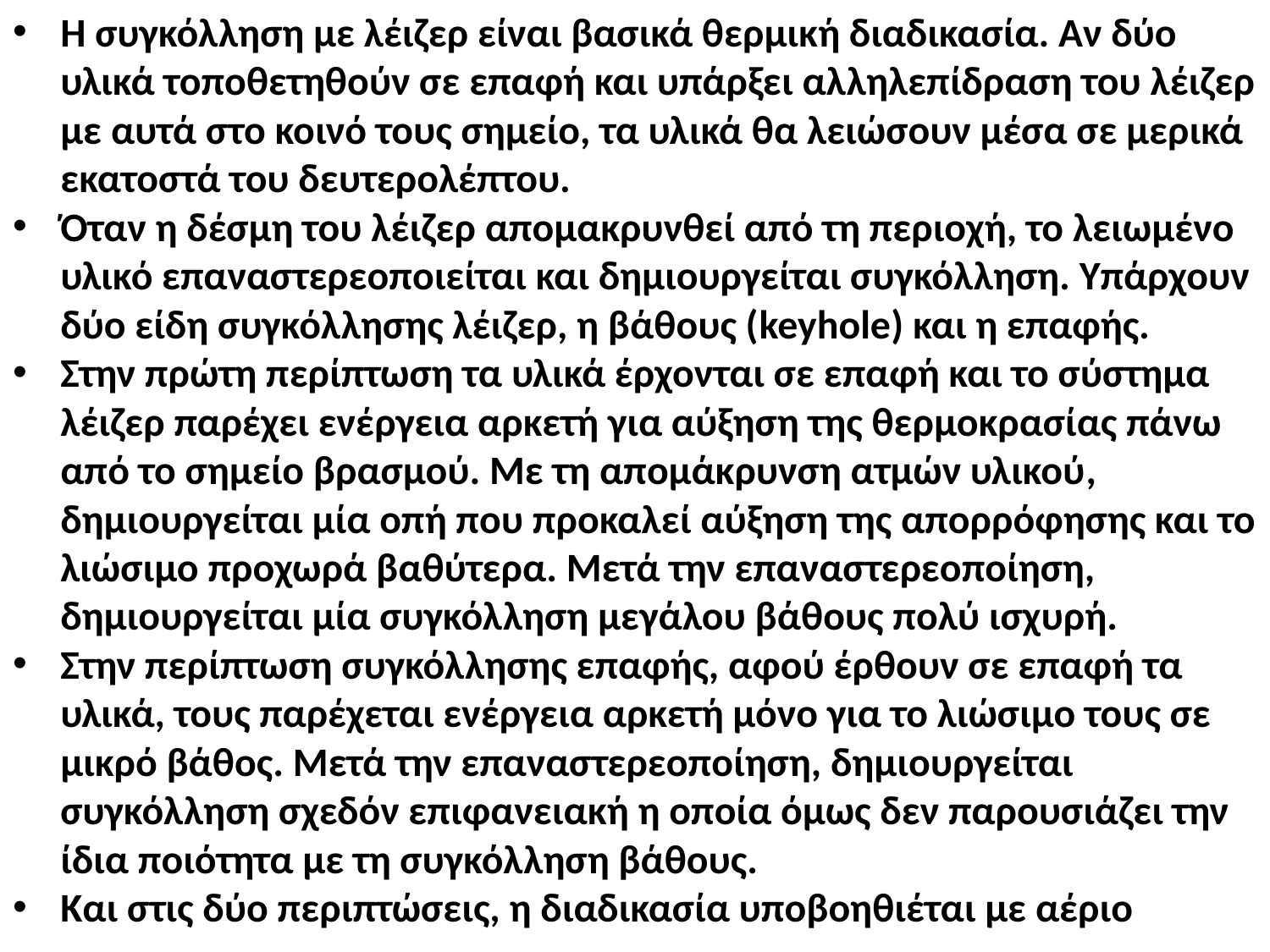

Η συγκόλληση με λέιζερ είναι βασικά θερμική διαδικασία. Αν δύο υλικά τοποθετηθούν σε επαφή και υπάρξει αλληλεπίδραση του λέιζερ με αυτά στο κοινό τους σημείο, τα υλικά θα λειώσουν μέσα σε μερικά εκατοστά του δευτερολέπτου.
Όταν η δέσμη του λέιζερ απομακρυνθεί από τη περιοχή, το λειωμένο υλικό επαναστερεοποιείται και δημιουργείται συγκόλληση. Υπάρχουν δύο είδη συγκόλλησης λέιζερ, η βάθους (keyhole) και η επαφής.
Στην πρώτη περίπτωση τα υλικά έρχονται σε επαφή και το σύστημα λέιζερ παρέχει ενέργεια αρκετή για αύξηση της θερμοκρασίας πάνω από το σημείο βρασμού. Με τη απομάκρυνση ατμών υλικού, δημιουργείται μία οπή που προκαλεί αύξηση της απορρόφησης και το λιώσιμο προχωρά βαθύτερα. Μετά την επαναστερεοποίηση, δημιουργείται μία συγκόλληση μεγάλου βάθους πολύ ισχυρή.
Στην περίπτωση συγκόλλησης επαφής, αφού έρθουν σε επαφή τα υλικά, τους παρέχεται ενέργεια αρκετή μόνο για το λιώσιμο τους σε μικρό βάθος. Μετά την επαναστερεοποίηση, δημιουργείται συγκόλληση σχεδόν επιφανειακή η οποία όμως δεν παρουσιάζει την ίδια ποιότητα με τη συγκόλληση βάθους.
Και στις δύο περιπτώσεις, η διαδικασία υποβοηθιέται με αέριο